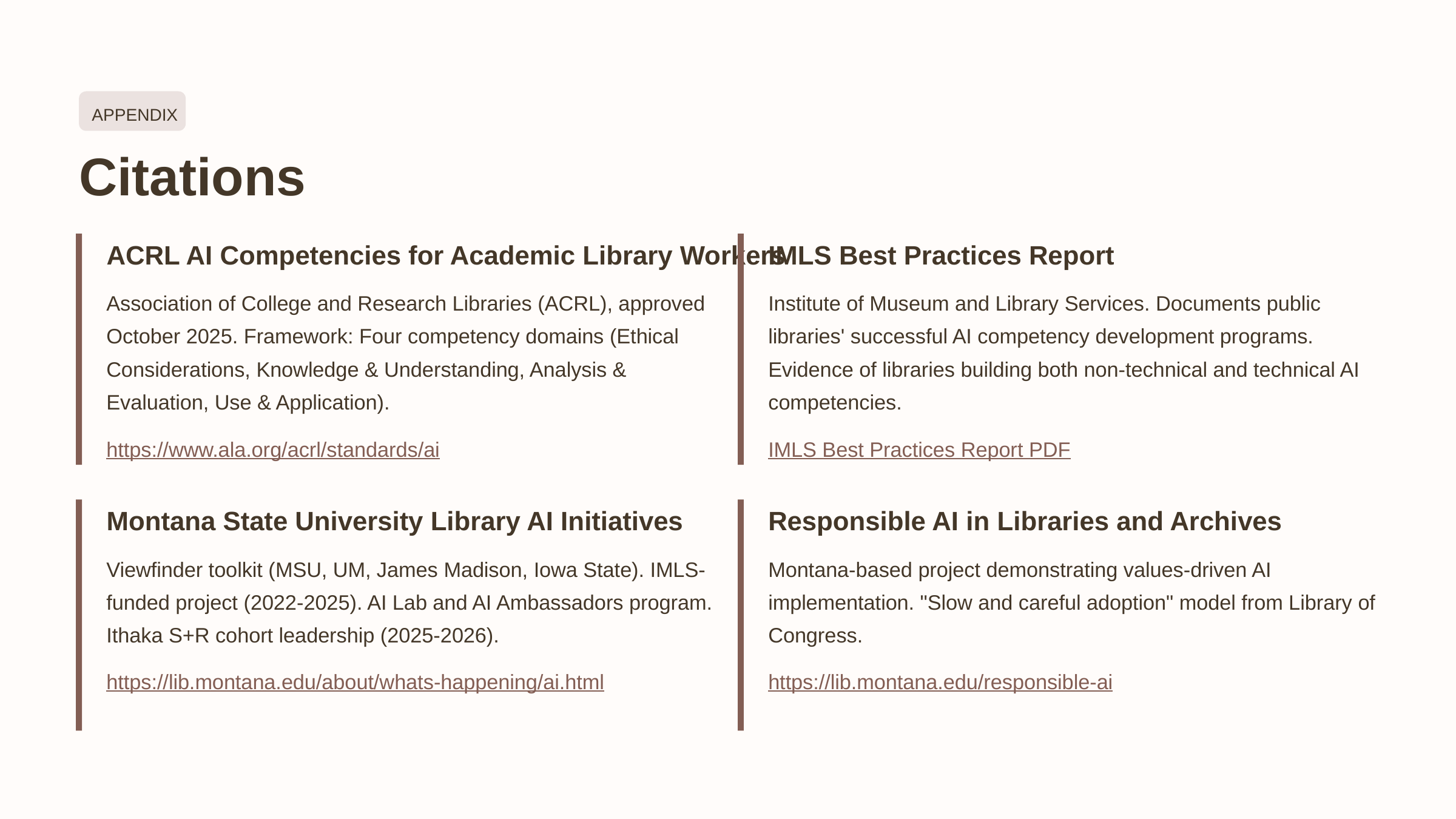

APPENDIX
Citations

ACRL AI Competencies for Academic Library Workers
IMLS Best Practices Report
Association of College and Research Libraries (ACRL), approved October 2025. Framework: Four competency domains (Ethical Considerations, Knowledge & Understanding, Analysis & Evaluation, Use & Application).
Institute of Museum and Library Services. Documents public libraries' successful AI competency development programs. Evidence of libraries building both non-technical and technical AI competencies.
https://www.ala.org/acrl/standards/ai
IMLS Best Practices Report PDF

Montana State University Library AI Initiatives
Responsible AI in Libraries and Archives
Viewfinder toolkit (MSU, UM, James Madison, Iowa State). IMLS-funded project (2022-2025). AI Lab and AI Ambassadors program. Ithaka S+R cohort leadership (2025-2026).
Montana-based project demonstrating values-driven AI implementation. "Slow and careful adoption" model from Library of Congress.
https://lib.montana.edu/about/whats-happening/ai.html
https://lib.montana.edu/responsible-ai